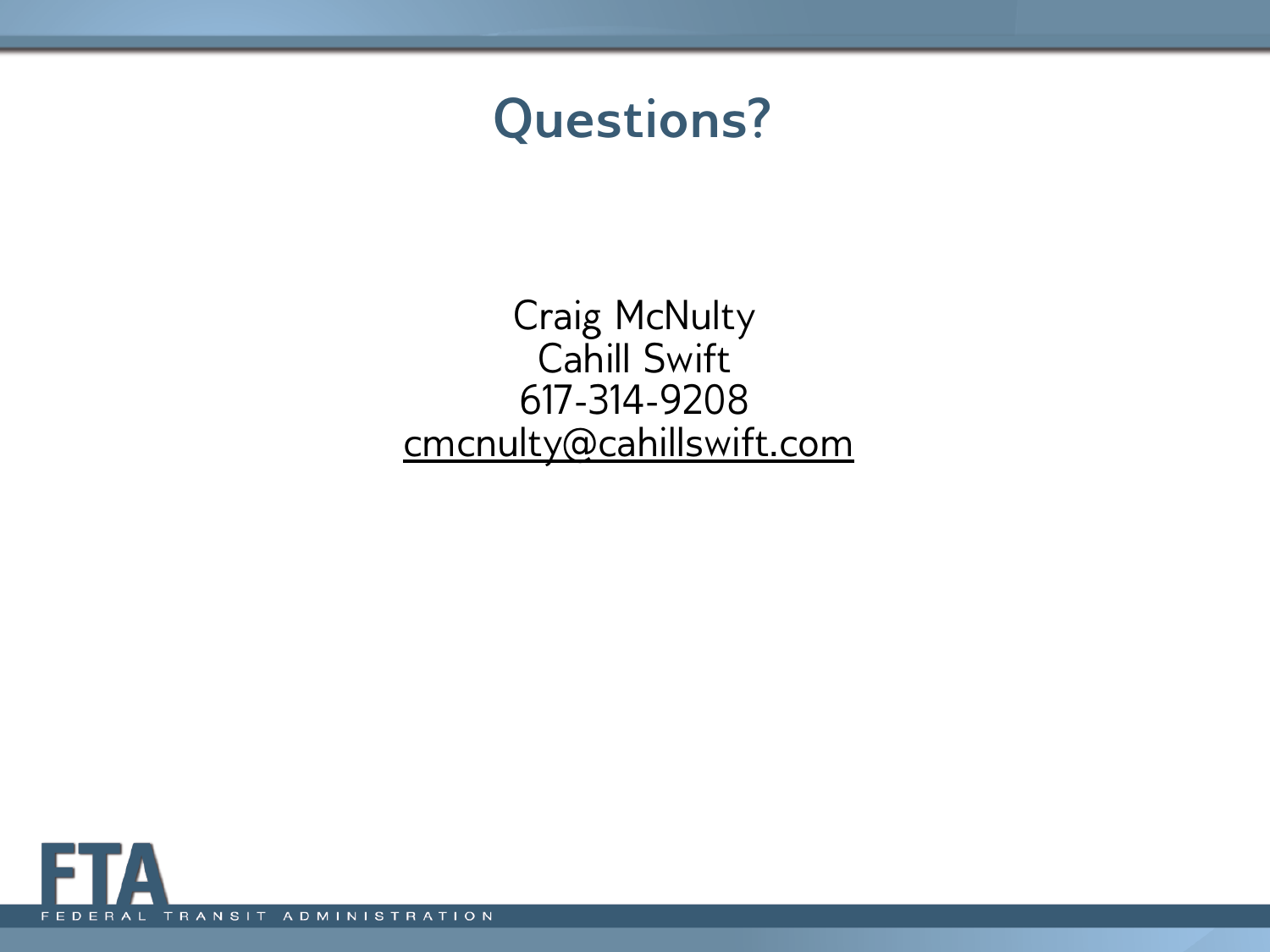

Questions?
| Craig McNulty Cahill Swift 617-314-9208 cmcnulty@cahillswift.com |
| --- |